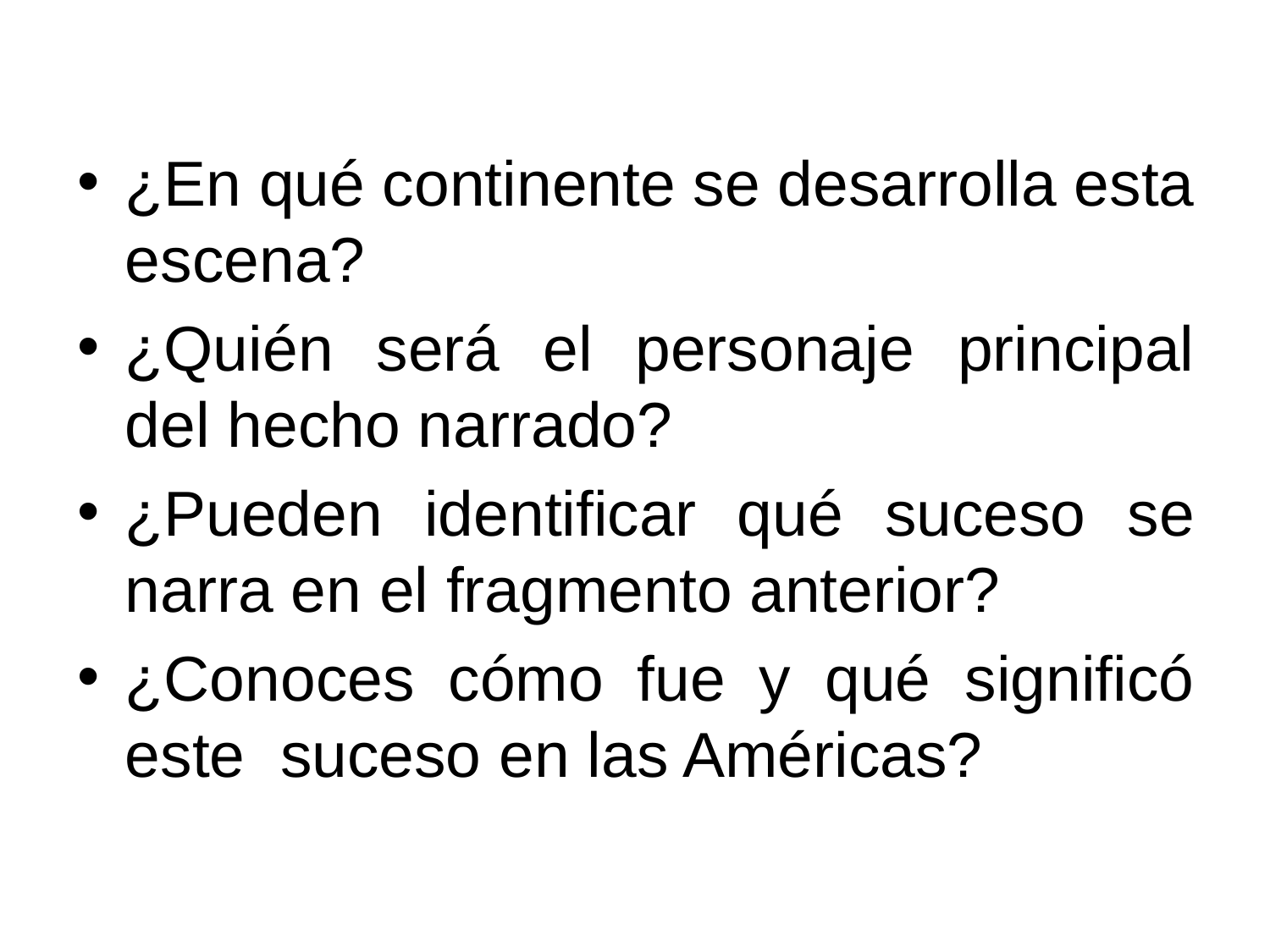

¿En qué continente se desarrolla esta escena?
¿Quién será el personaje principal del hecho narrado?
¿Pueden identificar qué suceso se narra en el fragmento anterior?
¿Conoces cómo fue y qué significó este  suceso en las Américas?